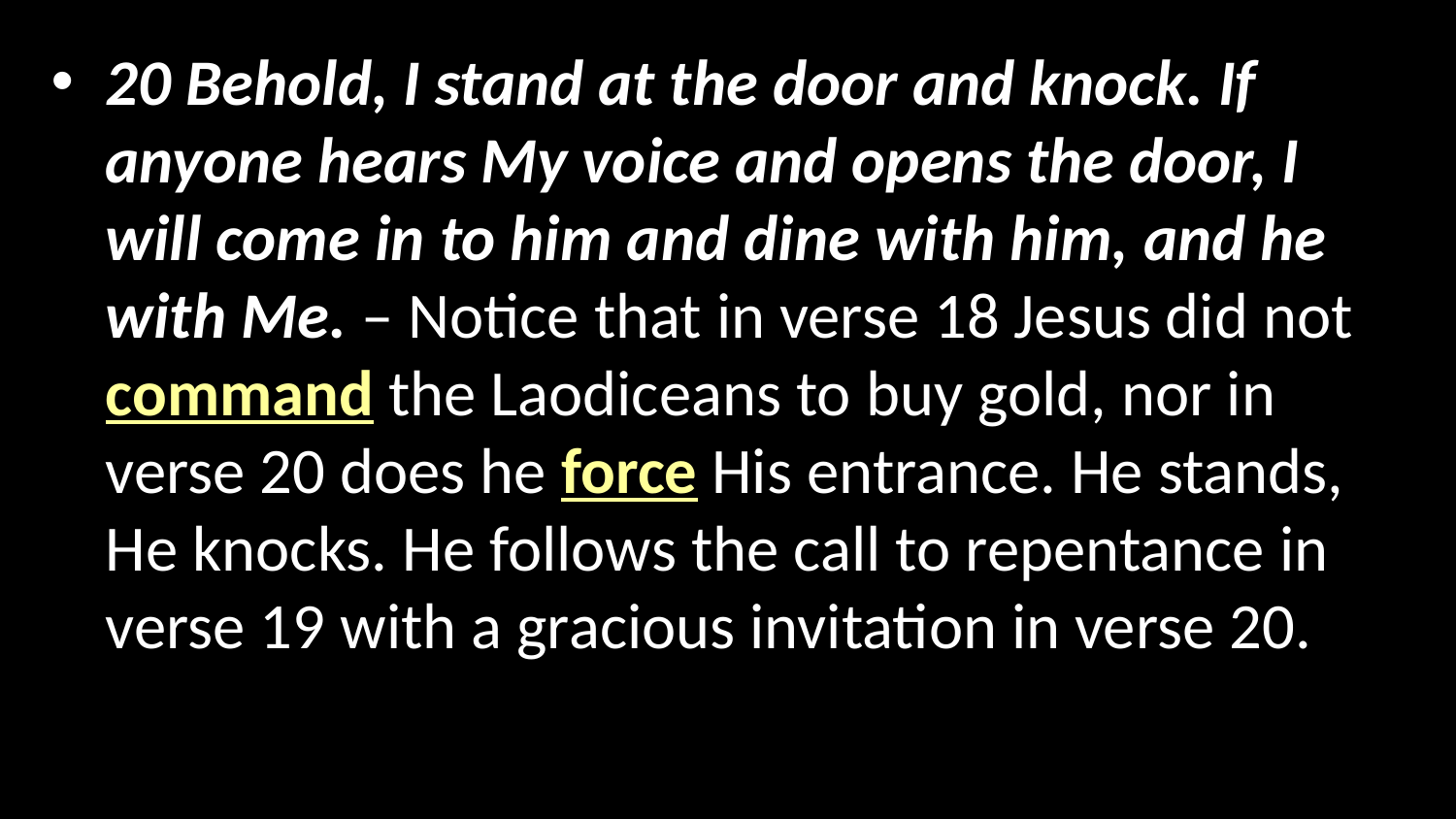

20 Behold, I stand at the door and knock. If anyone hears My voice and opens the door, I will come in to him and dine with him, and he with Me. – Notice that in verse 18 Jesus did not command the Laodiceans to buy gold, nor in verse 20 does he force His entrance. He stands, He knocks. He follows the call to repentance in verse 19 with a gracious invitation in verse 20.